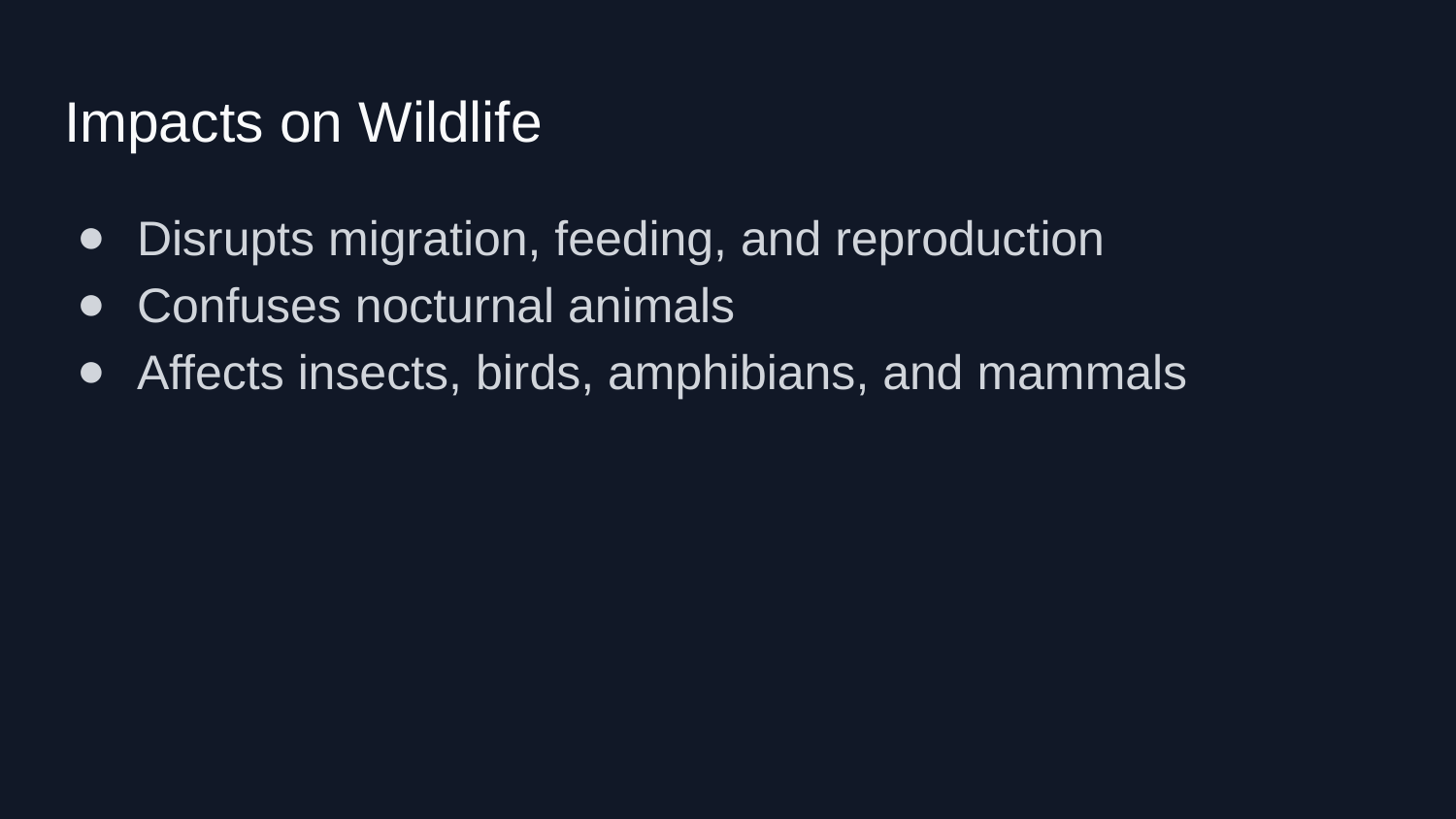

# Impacts on Wildlife
Disrupts migration, feeding, and reproduction
Confuses nocturnal animals
Affects insects, birds, amphibians, and mammals